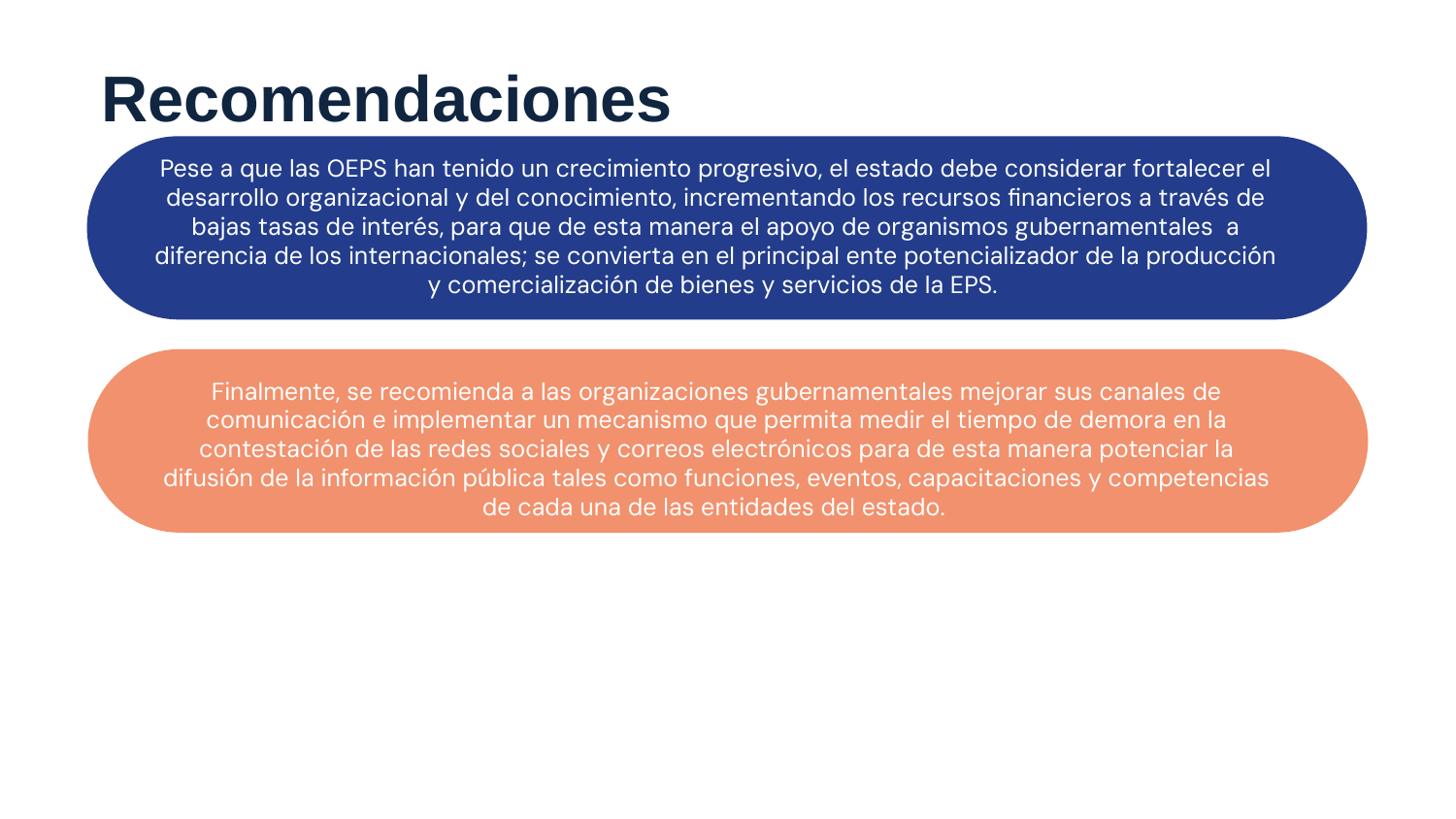

Recomendaciones

Pese a que las OEPS han tenido un crecimiento progresivo, el estado debe considerar fortalecer el desarrollo organizacional y del conocimiento, incrementando los recursos financieros a través de bajas tasas de interés, para que de esta manera el apoyo de organismos gubernamentales  a diferencia de los internacionales; se convierta en el principal ente potencializador de la producción y comercialización de bienes y servicios de la EPS.

Finalmente, se recomienda a las organizaciones gubernamentales mejorar sus canales de comunicación e implementar un mecanismo que permita medir el tiempo de demora en la contestación de las redes sociales y correos electrónicos para de esta manera potenciar la difusión de la información pública tales como funciones, eventos, capacitaciones y competencias de cada una de las entidades del estado.

C